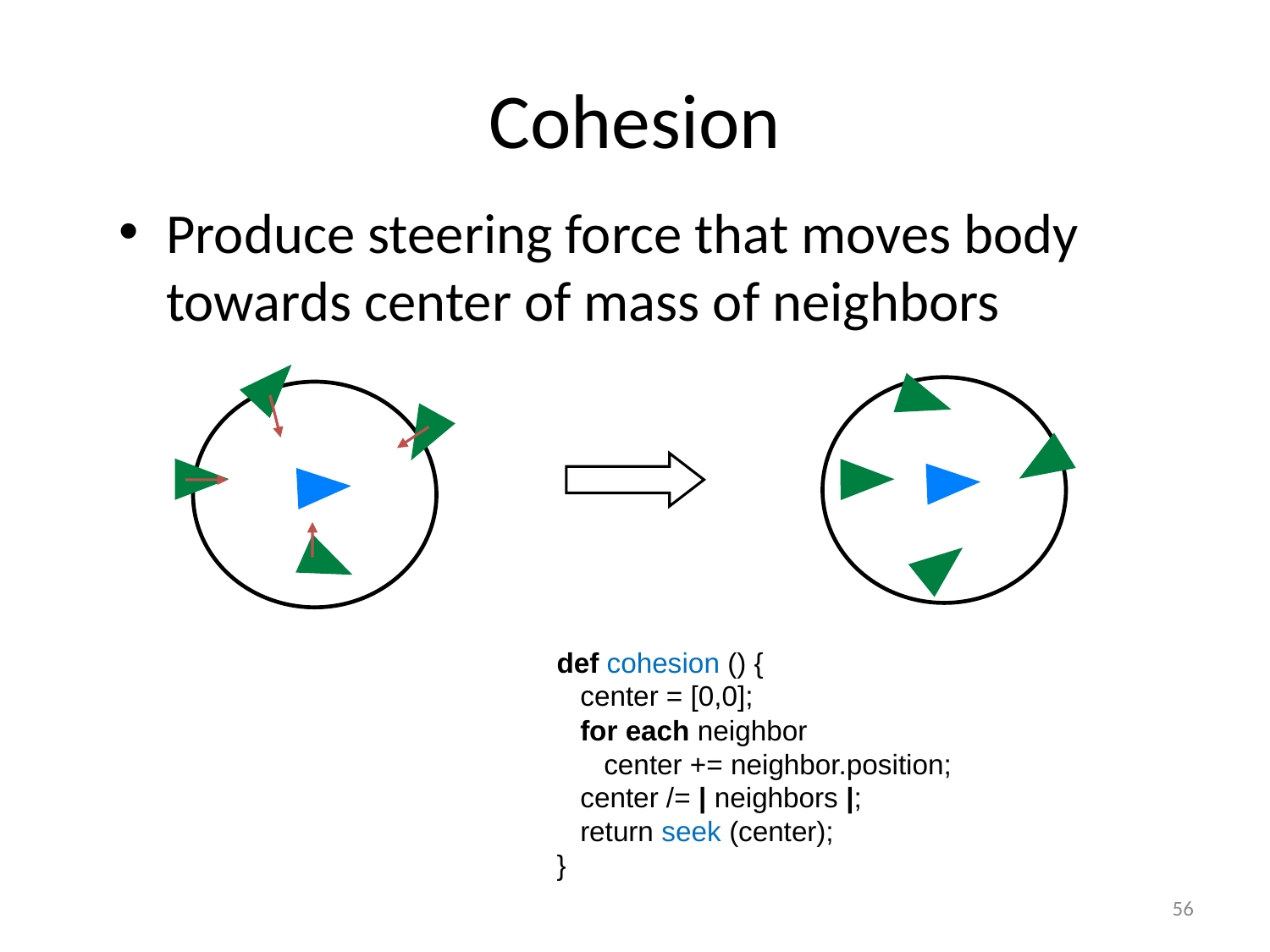

# Cohesion
Produce steering force that moves body towards center of mass of neighbors

def cohesion () {
   center = [0,0];
   for each neighbor
      center += neighbor.position;
   center /= | neighbors |;
   return seek (center);
}
56